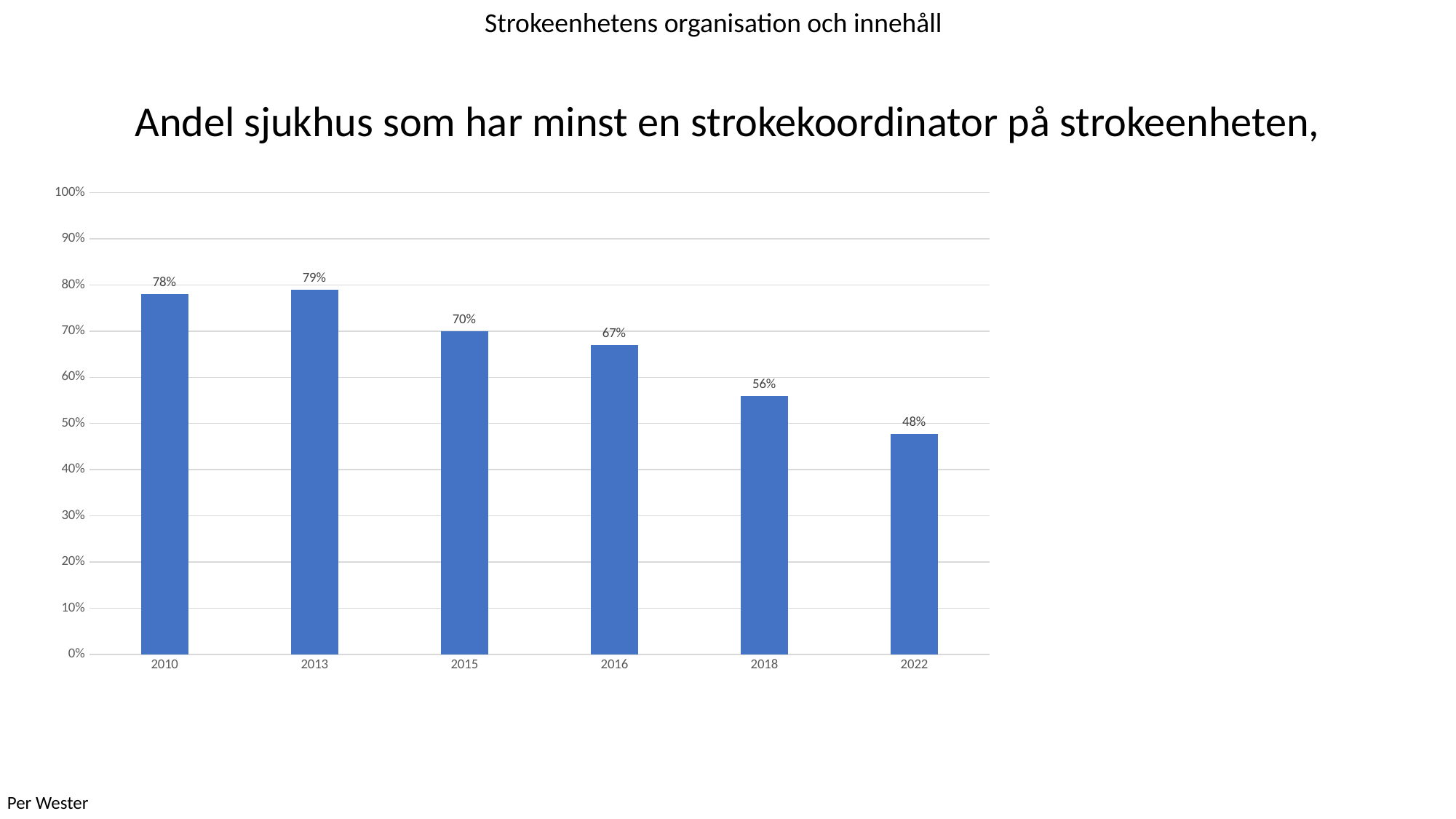

Strokeenhetens organisation och innehåll
# Andel sjukhus som har minst en strokekoordinator på strokeenheten,

### Chart

| Category |  |
|---|---|
| 2010 | 0.78 |
| 2013 | 0.79 |
| 2015 | 0.7 |
| 2016 | 0.67 |
| 2018 | 0.56 |
| 2022 | 0.478 |
Per Wester